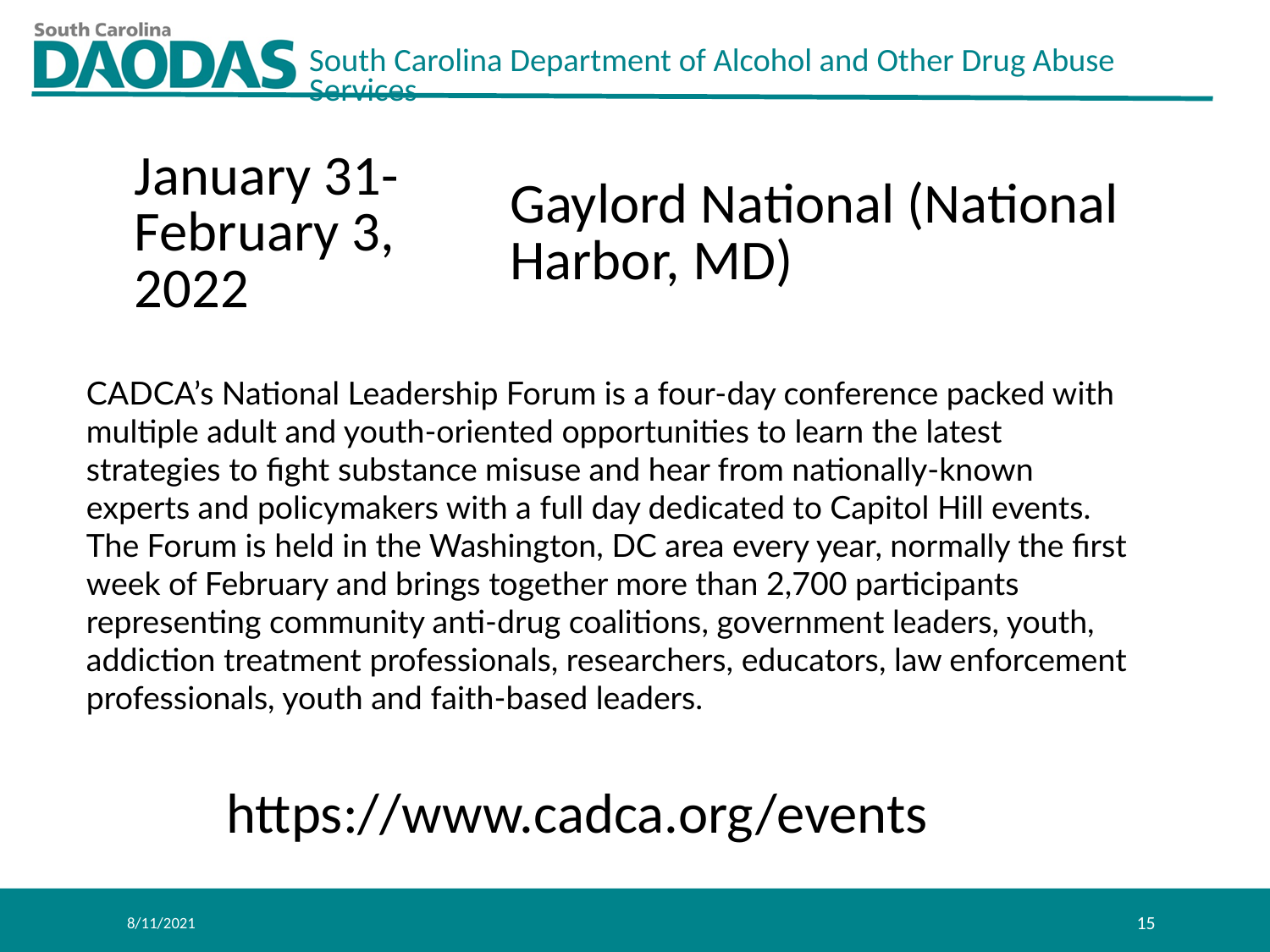

| January 31-February 3, 2022 | Gaylord National (National Harbor, MD) |
| --- | --- |
CADCA’s National Leadership Forum is a four-day conference packed with multiple adult and youth-oriented opportunities to learn the latest strategies to fight substance misuse and hear from nationally-known experts and policymakers with a full day dedicated to Capitol Hill events. The Forum is held in the Washington, DC area every year, normally the first week of February and brings together more than 2,700 participants representing community anti-drug coalitions, government leaders, youth, addiction treatment professionals, researchers, educators, law enforcement professionals, youth and faith-based leaders.
https://www.cadca.org/events
8/11/2021
15